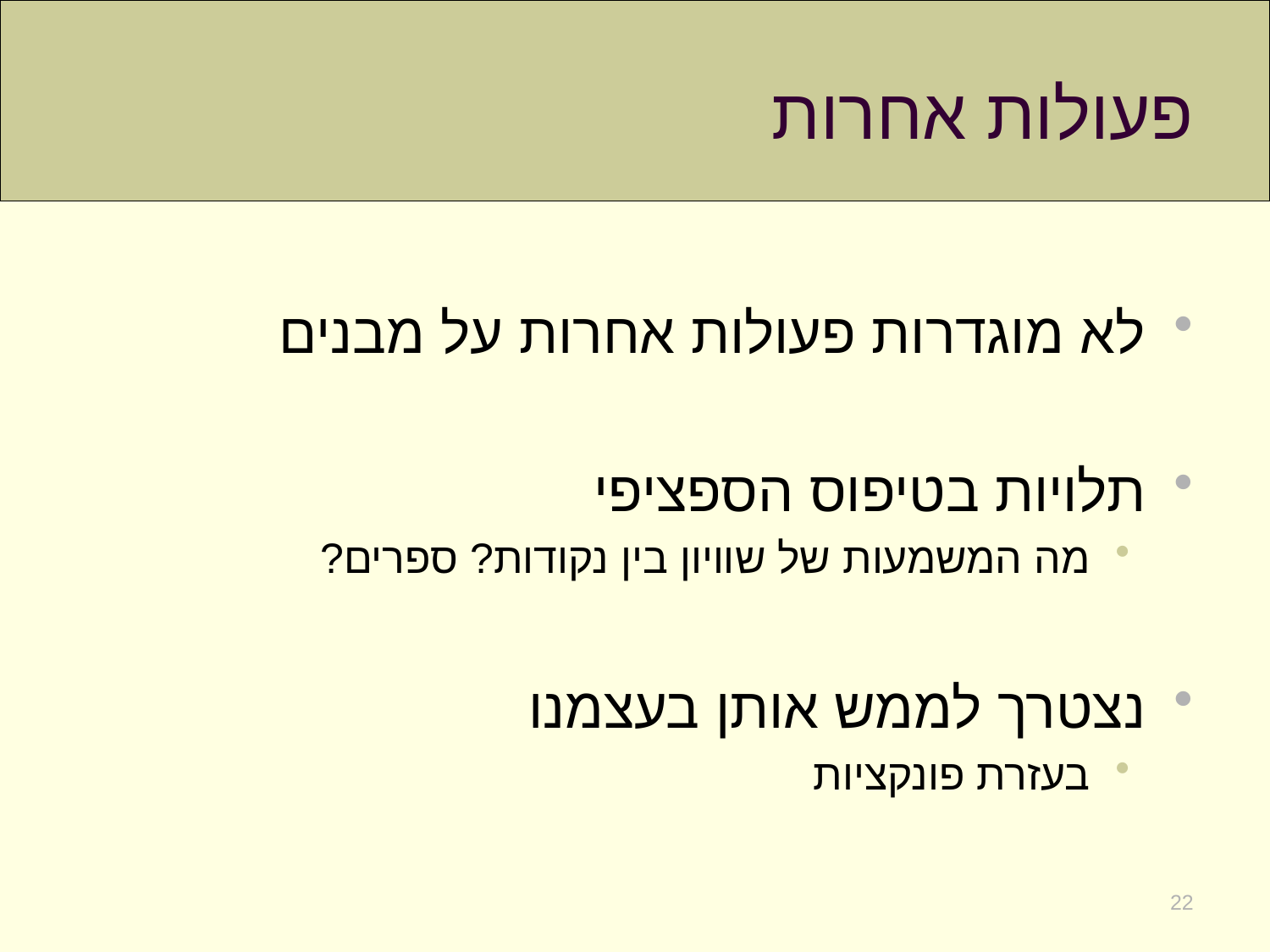

# פעולות אחרות

לא מוגדרות פעולות אחרות על מבנים

תלויות בטיפוס הספציפי
מה המשמעות של שוויון בין נקודות? ספרים?

נצטרך לממש אותן בעצמנו
בעזרת פונקציות

22